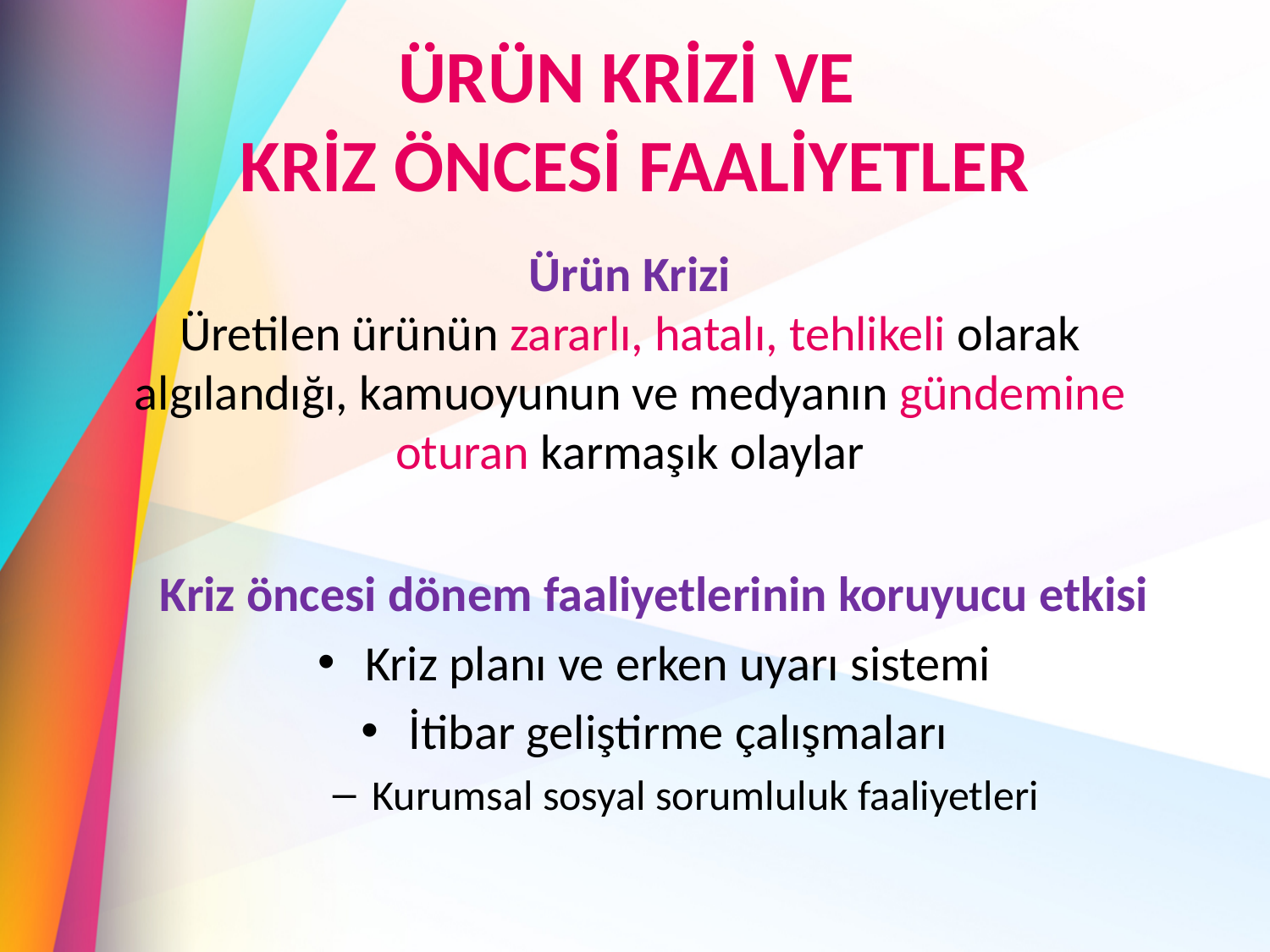

# ÜRÜN KRİZİ VE KRİZ ÖNCESİ FAALİYETLER
Ürün Krizi
Üretilen ürünün zararlı, hatalı, tehlikeli olarak algılandığı, kamuoyunun ve medyanın gündemine oturan karmaşık olaylar
Kriz öncesi dönem faaliyetlerinin koruyucu etkisi
Kriz planı ve erken uyarı sistemi
İtibar geliştirme çalışmaları
Kurumsal sosyal sorumluluk faaliyetleri